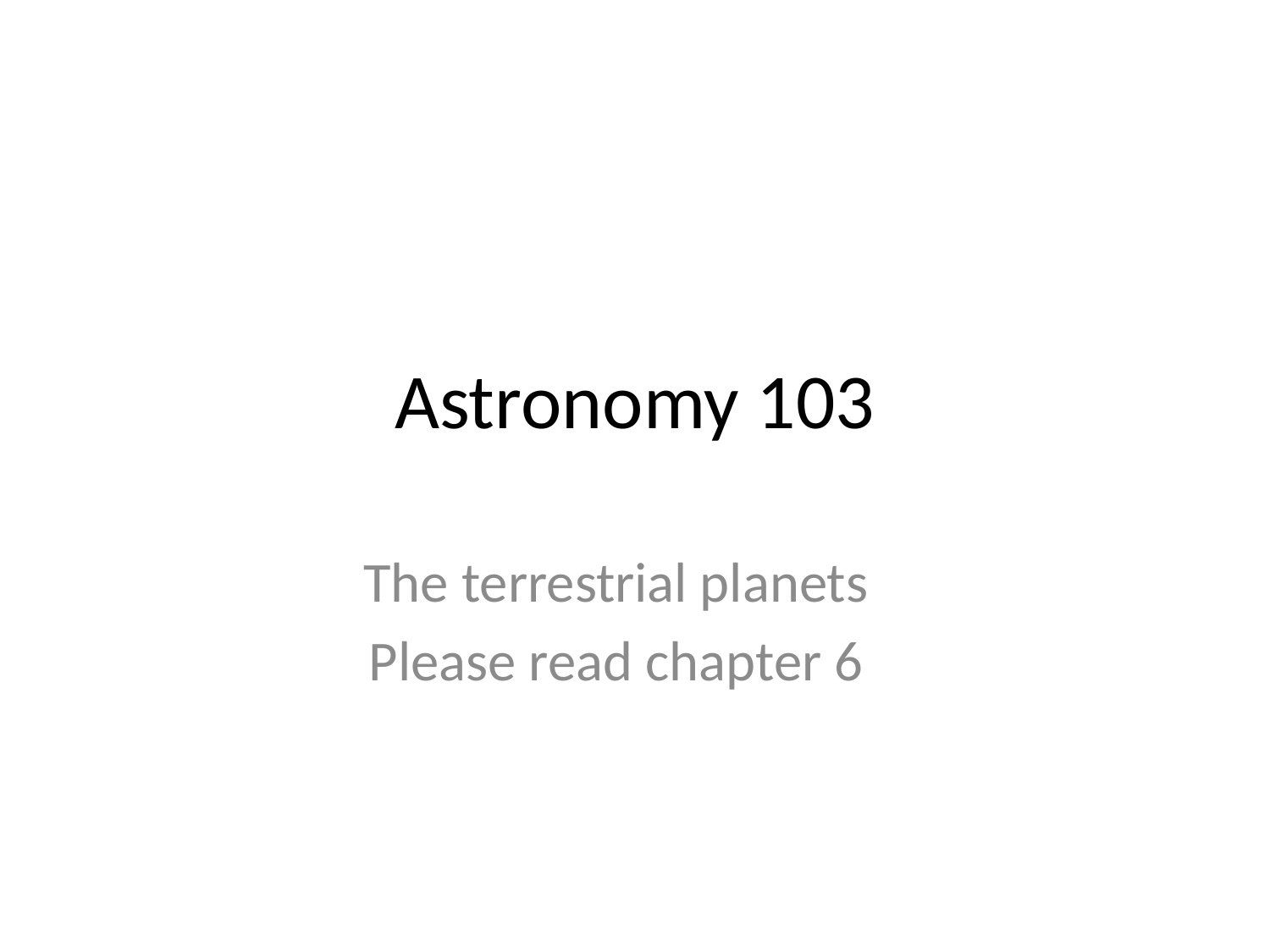

# Astronomy 103
The terrestrial planets
Please read chapter 6